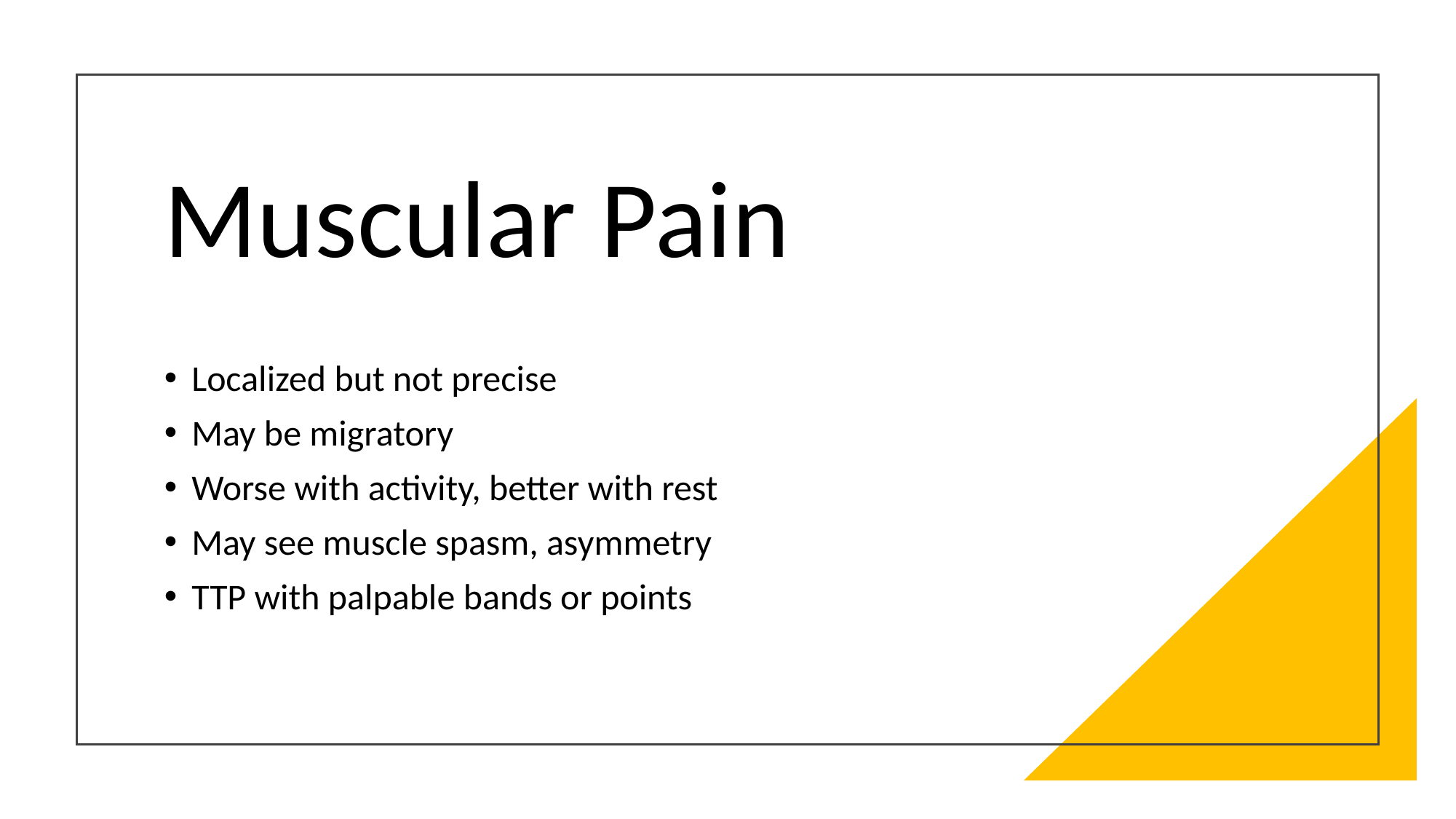

# Muscular Pain
Localized but not precise
May be migratory
Worse with activity, better with rest
May see muscle spasm, asymmetry
TTP with palpable bands or points